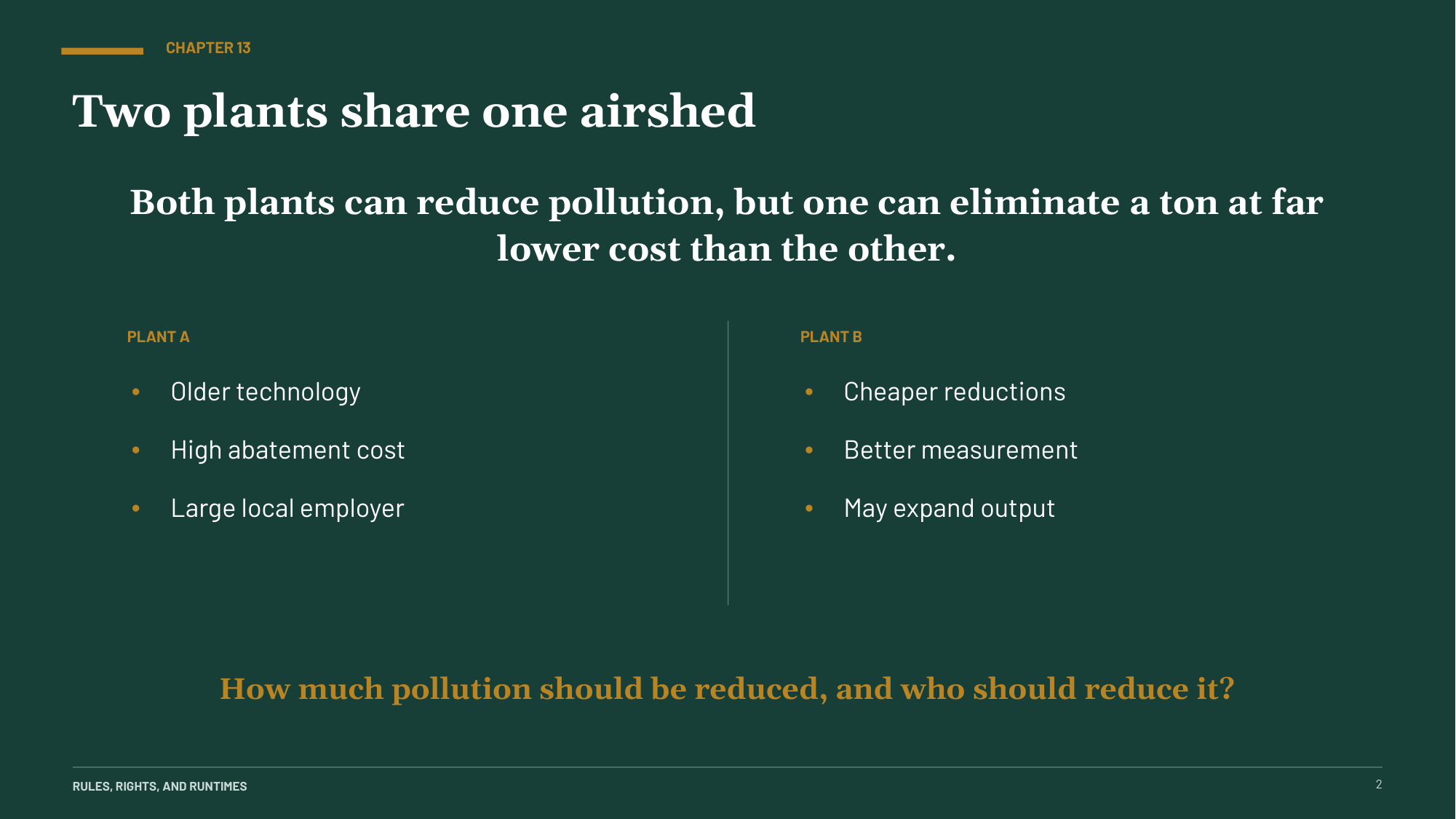

CHAPTER 13

Two plants share one airshed
Both plants can reduce pollution, but one can eliminate a ton at far lower cost than the other.

PLANT A
PLANT B
•
•
Older technology
Cheaper reductions
•
•
High abatement cost
Better measurement
•
•
Large local employer
May expand output
How much pollution should be reduced, and who should reduce it?

2
RULES, RIGHTS, AND RUNTIMES